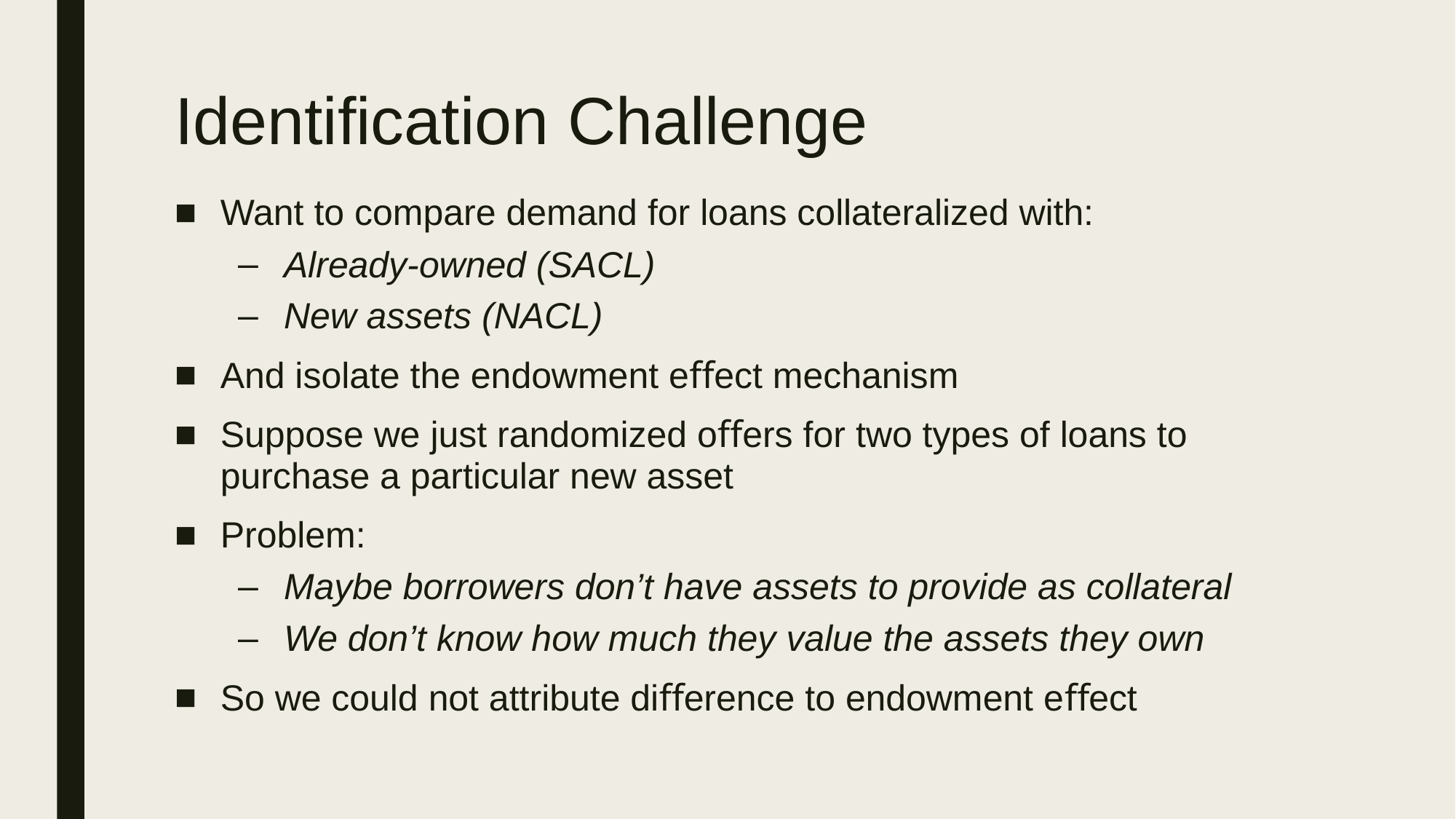

# Identification Challenge
Want to compare demand for loans collateralized with:
Already-owned (SACL)
New assets (NACL)
And isolate the endowment eﬀect mechanism
Suppose we just randomized oﬀers for two types of loans to purchase a particular new asset
Problem:
Maybe borrowers don’t have assets to provide as collateral
We don’t know how much they value the assets they own
So we could not attribute diﬀerence to endowment eﬀect